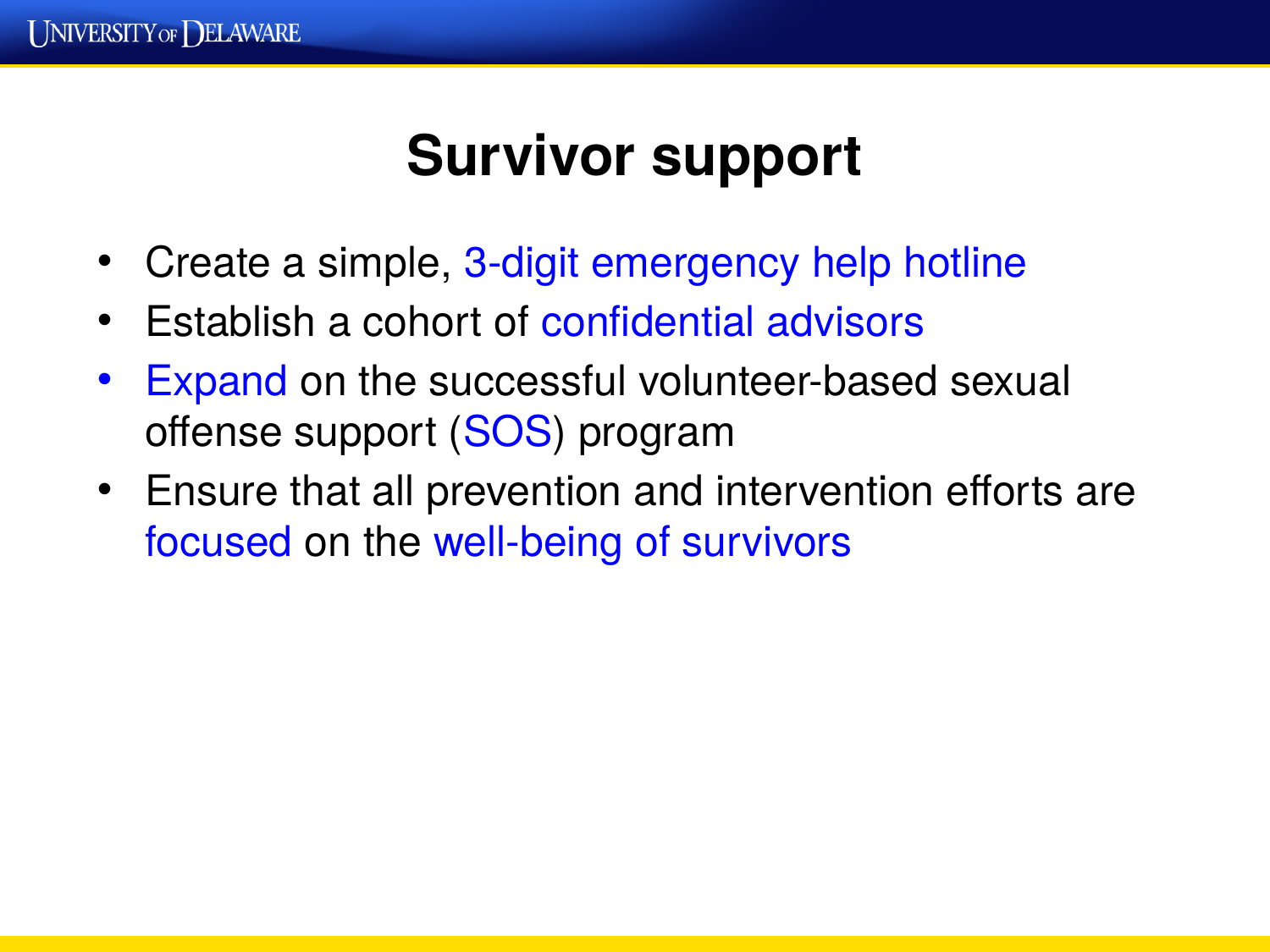

# Survivor support
Create a simple, 3-digit emergency help hotline
Establish a cohort of confidential advisors
Expand on the successful volunteer-based sexual offense support (SOS) program
Ensure that all prevention and intervention efforts are focused on the well-being of survivors